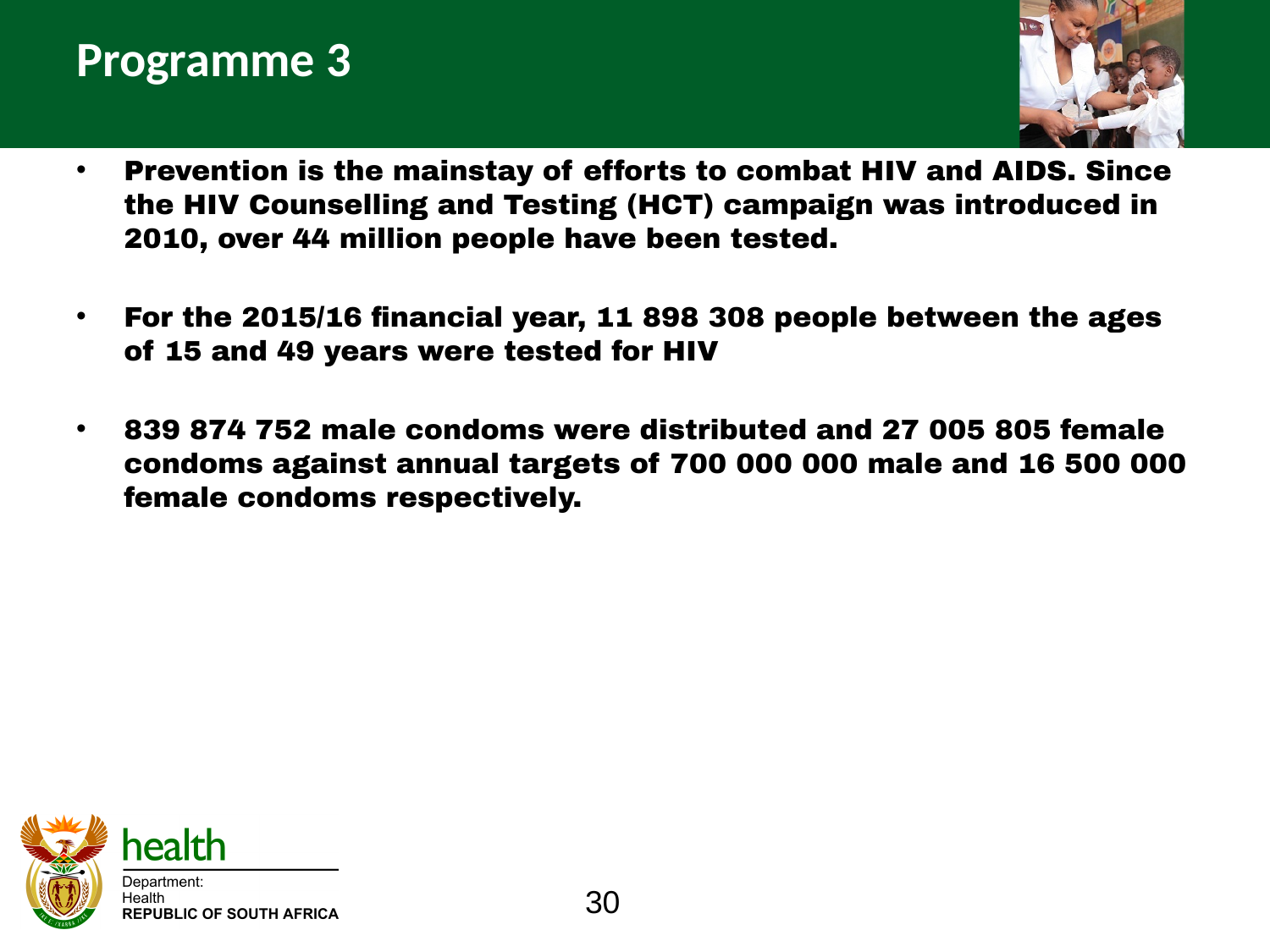

# Programme 3
Prevention is the mainstay of efforts to combat HIV and AIDS. Since the HIV Counselling and Testing (HCT) campaign was introduced in 2010, over 44 million people have been tested.

For the 2015/16 financial year, 11 898 308 people between the ages of 15 and 49 years were tested for HIV

839 874 752 male condoms were distributed and 27 005 805 female condoms against annual targets of 700 000 000 male and 16 500 000 female condoms respectively.

30